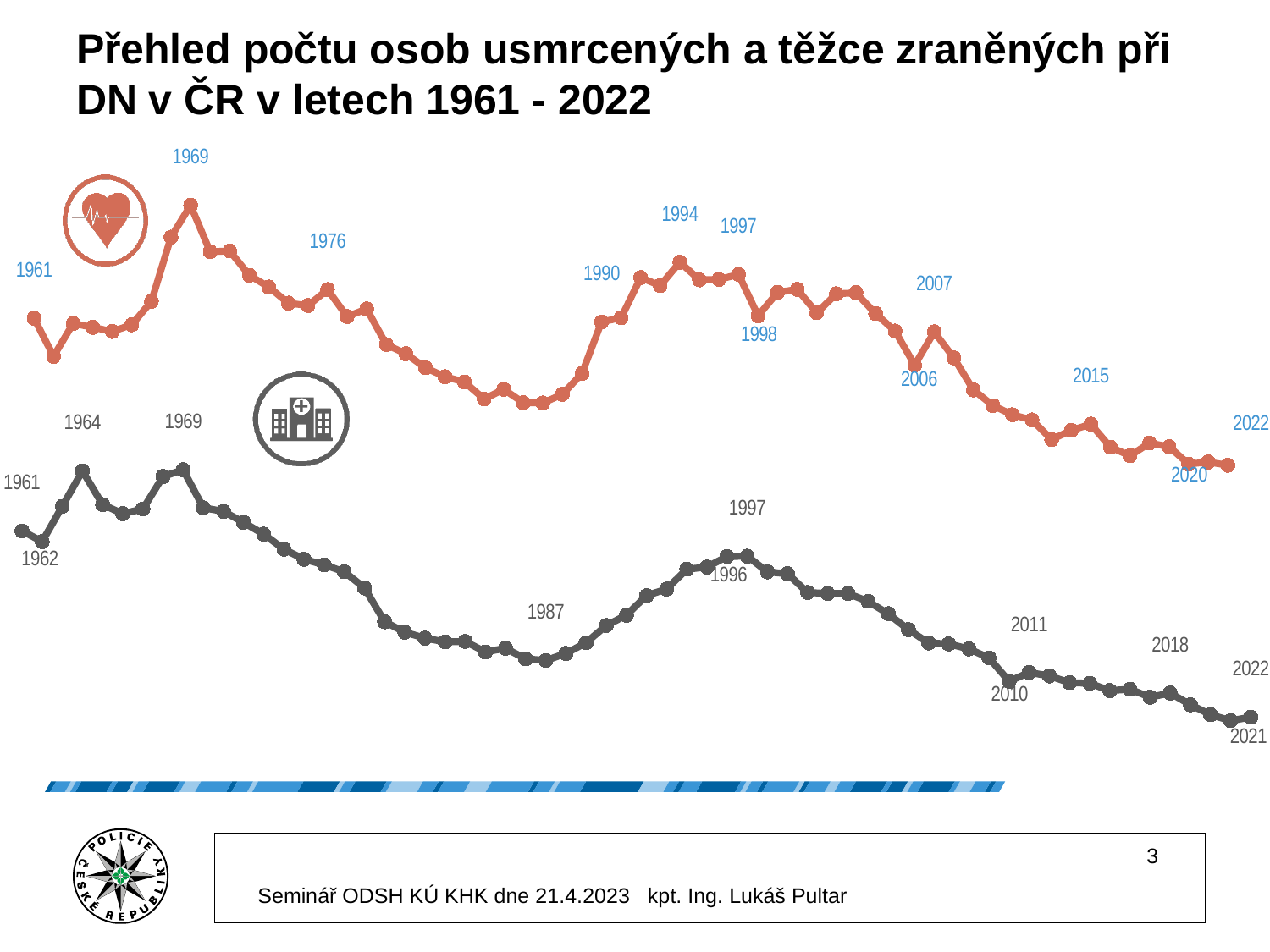

# Přehled počtu osob usmrcených a těžce zraněných při DN v ČR v letech 1961 - 2022

### Chart

| Category | USMRCENO |
|---|---|
| 1961 | 100.0 |
| 1962 | 83.89261744966443 |
| 1963 | 97.73489932885906 |
| 1964 | 96.14093959731544 |
| 1965 | 94.37919463087249 |
| 1966 | 97.23154362416108 |
| 1967 | 107.0469798657718 |
| 1968 | 134.06040268456377 |
| 1969 | 147.48322147651007 |
| 1970 | 127.93624161073826 |
| 1971 | 128.2718120805369 |
| 1972 | 118.03691275167785 |
| 1973 | 113.08724832214764 |
| 1974 | 106.29194630872483 |
| 1975 | 105.28523489932886 |
| 1976 | 111.996644295302 |
| 1977 | 100.67114093959732 |
| 1978 | 103.85906040268455 |
| 1979 | 88.84228187919463 |
| 1980 | 84.98322147651007 |
| 1981 | 79.11073825503355 |
| 1982 | 75.33557046979867 |
| 1983 | 73.07046979865773 |
| 1984 | 65.93959731543623 |
| 1985 | 70.0503355704698 |
| 1986 | 64.42953020134227 |
| 1987 | 64.26174496644296 |
| 1988 | 67.9530201342282 |
| 1989 | 76.6778523489933 |
| 1990 | 98.40604026845638 |
| 1991 | 100.16778523489933 |
| 1992 | 117.03020134228188 |
| 1993 | 113.6744966442953 |
| 1994 | 123.57382550335569 |
| 1995 | 116.10738255033557 |
| 1996 | 116.2751677852349 |
| 1997 | 118.37248322147651 |
| 1998 | 101.00671140939596 |
| 1999 | 110.90604026845638 |
| 2000 | 112.08053691275168 |
| 2001 | 102.26510067114094 |
| 2002 | 110.23489932885906 |
| 2003 | 110.65436241610738 |
| 2004 | 101.92953020134227 |
| 2005 | 94.5469798657718 |
| 2006 | 80.20134228187919 |
| 2007 | 94.21140939597315 |
| 2008 | 83.22147651006712 |
| 2009 | 69.79865771812081 |
| 2010 | 63.171140939597315 |
| 2011 | 59.312080536912745 |
| 2012 | 57.130872483221474 |
| 2013 | 48.90939597315436 |
| 2014 | 52.76845637583892 |
| 2015 | 55.369127516778526 |
| 2016 | 45.72147651006711 |
| 2017 | 42.11409395973154 |
| 2018 | 47.399328859060404 |
| 2019 | 45.88926174496644 |
| 2020 | 38.59060402684564 |
| 2021 | 39.42953020134228 |
| 2022 | 38.08724832214765 |

### Chart

| Category |
|---|

### Chart

| Category | TĚŽCE ZRANĚNO |
|---|---|
| 1961 | 100.0 |
| 1962 | 95.5945945945946 |
| 1963 | 110.08108108108108 |
| 1964 | 124.66216216216218 |
| 1965 | 110.8108108108108 |
| 1966 | 107.06756756756756 |
| 1967 | 109.01351351351352 |
| 1968 | 122.33783783783785 |
| 1969 | 125.10810810810811 |
| 1970 | 109.48648648648648 |
| 1971 | 108.01351351351352 |
| 1972 | 103.47297297297298 |
| 1973 | 98.62162162162163 |
| 1974 | 92.5 |
| 1975 | 88.29729729729729 |
| 1976 | 86.02702702702703 |
| 1977 | 83.16216216216216 |
| 1978 | 76.54054054054053 |
| 1979 | 62.62162162162163 |
| 1980 | 58.32432432432433 |
| 1981 | 55.87837837837838 |
| 1982 | 54.351351351351354 |
| 1983 | 54.54054054054054 |
| 1984 | 50.21621621621621 |
| 1985 | 51.71621621621622 |
| 1986 | 47.37837837837838 |
| 1987 | 46.7027027027027 |
| 1988 | 49.5945945945946 |
| 1989 | 54.02702702702703 |
| 1990 | 61.06756756756757 |
| 1991 | 65.31081081081082 |
| 1992 | 73.36486486486487 |
| 1993 | 76.06756756756756 |
| 1994 | 84.21621621621621 |
| 1995 | 85.1081081081081 |
| 1996 | 89.47297297297297 |
| 1997 | 89.62162162162161 |
| 1998 | 83.13513513513513 |
| 1999 | 82.33783783783784 |
| 2000 | 74.66216216216216 |
| 2001 | 74.22972972972973 |
| 2002 | 74.21621621621621 |
| 2003 | 70.98648648648648 |
| 2004 | 65.91891891891892 |
| 2005 | 59.40540540540541 |
| 2006 | 53.918918918918926 |
| 2007 | 53.51351351351351 |
| 2008 | 51.472972972972975 |
| 2009 | 47.78378378378378 |
| 2010 | 38.148648648648646 |
| 2011 | 41.78378378378378 |
| 2012 | 40.35135135135135 |
| 2013 | 37.5945945945946 |
| 2014 | 37.32432432432432 |
| 2015 | 34.32432432432432 |
| 2016 | 34.86486486486486 |
| 2017 | 31.60810810810811 |
| 2018 | 33.31081081081081 |
| 2019 | 28.513513513513512 |
| 2020 | 24.41891891891892 |
| 2021 | 21.945945945945947 |
| 2022 | 23.43243243243243 |
3
Seminář ODSH KÚ KHK dne 21.4.2023   kpt. Ing. Lukáš Pultar